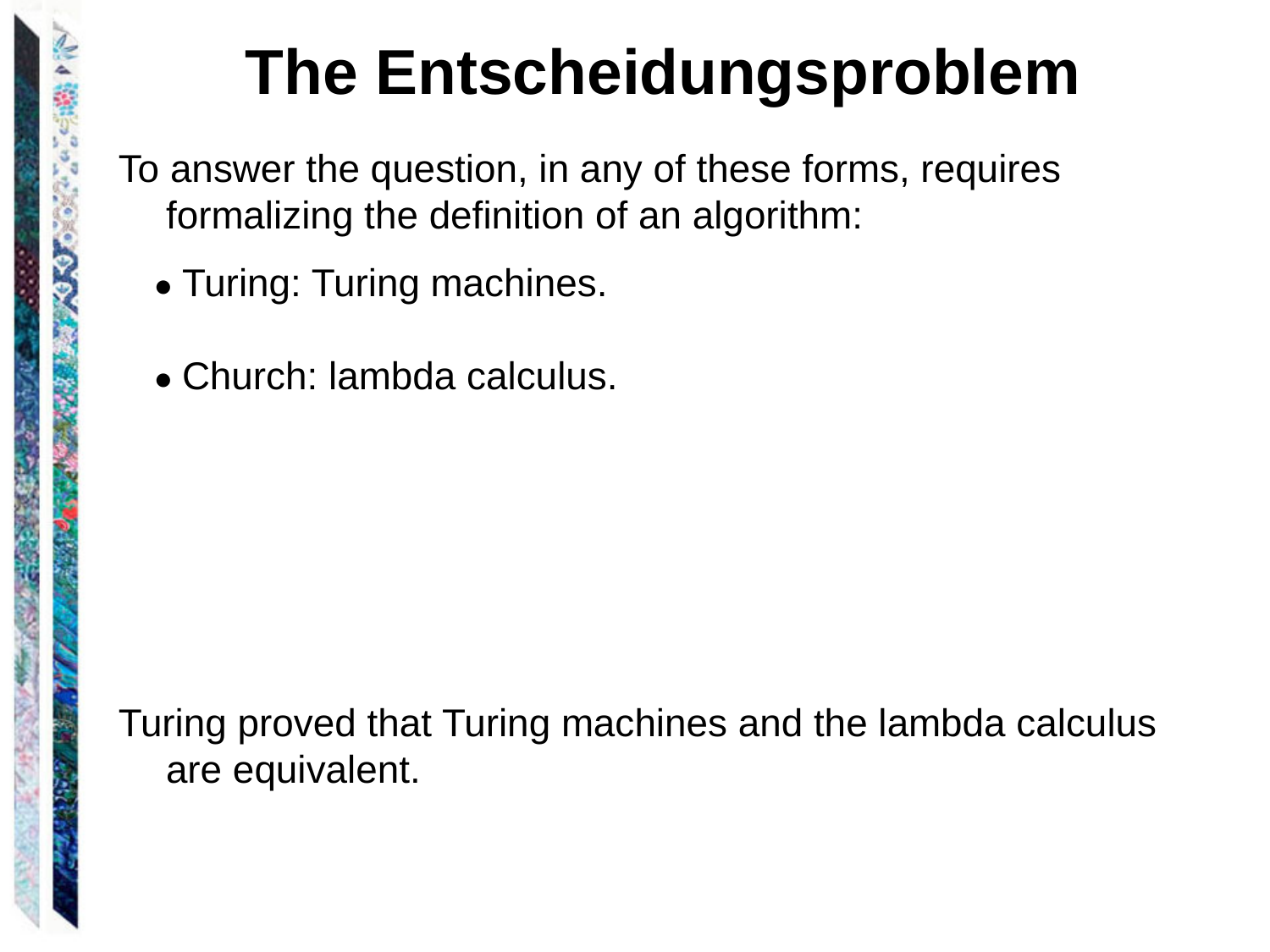

The Entscheidungsproblem
To answer the question, in any of these forms, requires formalizing the definition of an algorithm:

    ● Turing: Turing machines.

    ● Church: lambda calculus.

Turing proved that Turing machines and the lambda calculus are equivalent.